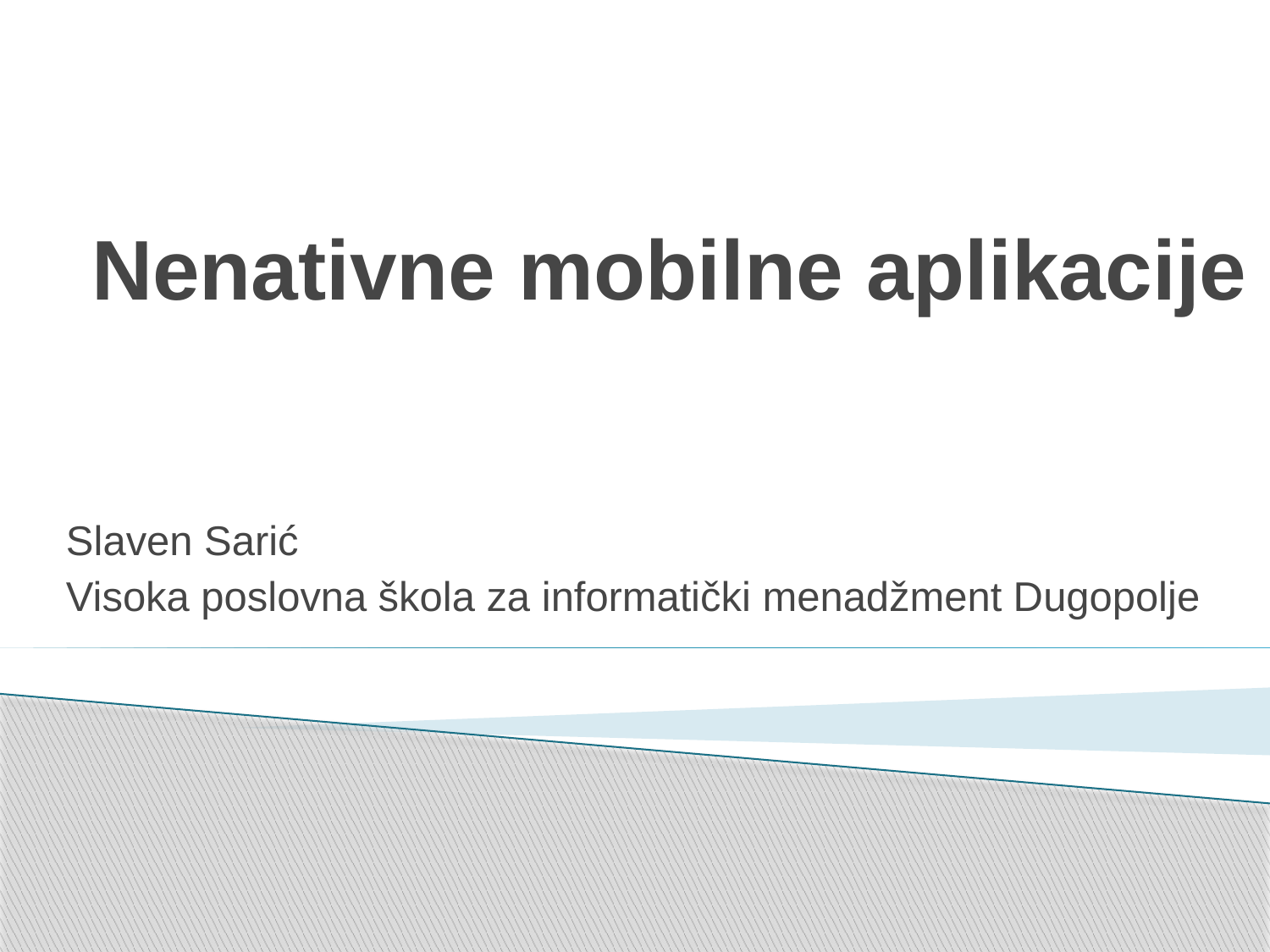

# Nenativne mobilne aplikacije
Slaven Sarić
Visoka poslovna škola za informatički menadžment Dugopolje